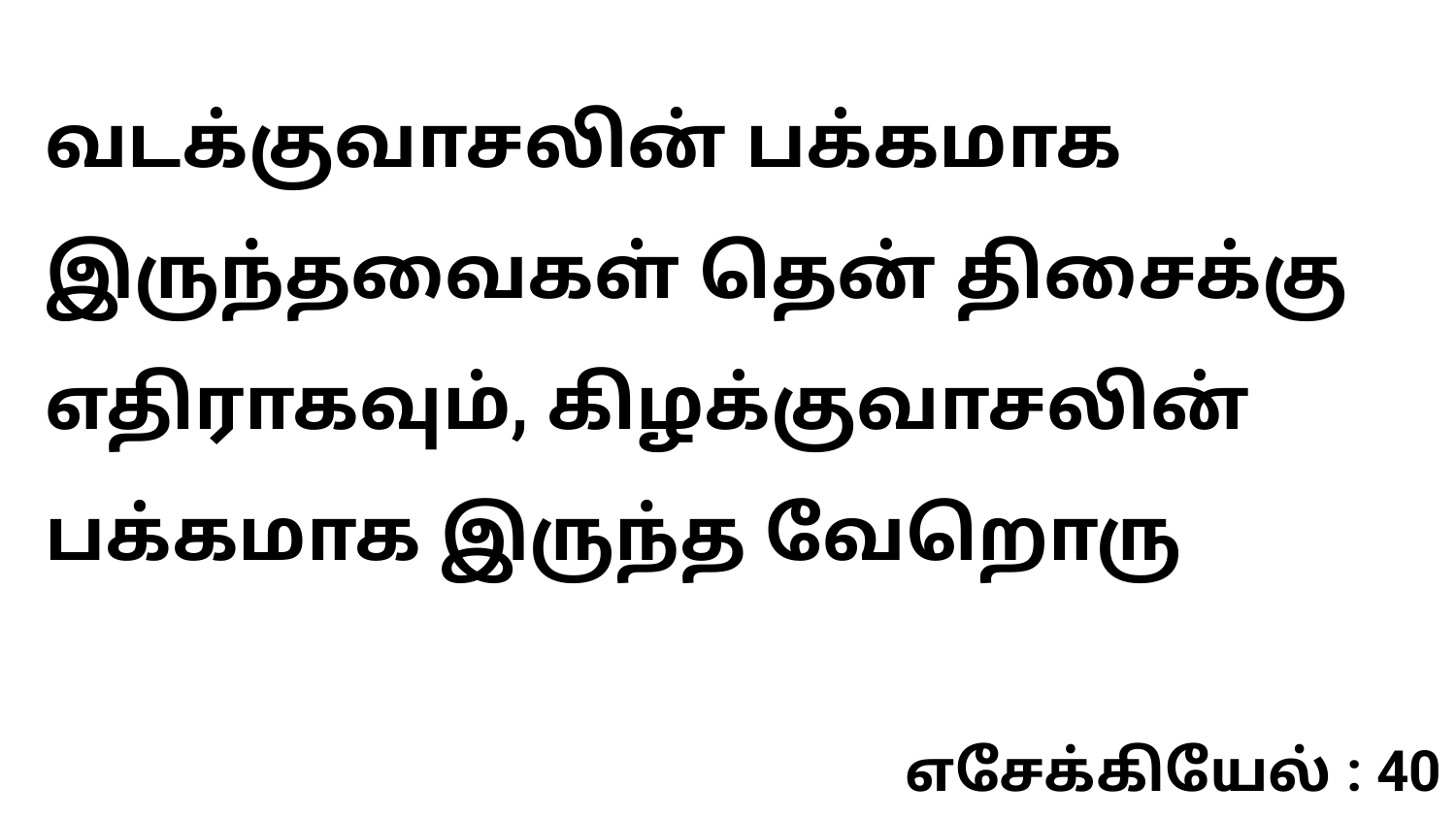

வடக்குவாசலின் பக்கமாக இருந்தவைகள் தென் திசைக்கு எதிராகவும், கிழக்குவாசலின் பக்கமாக இருந்த வேறொரு
எசேக்கியேல் : 40